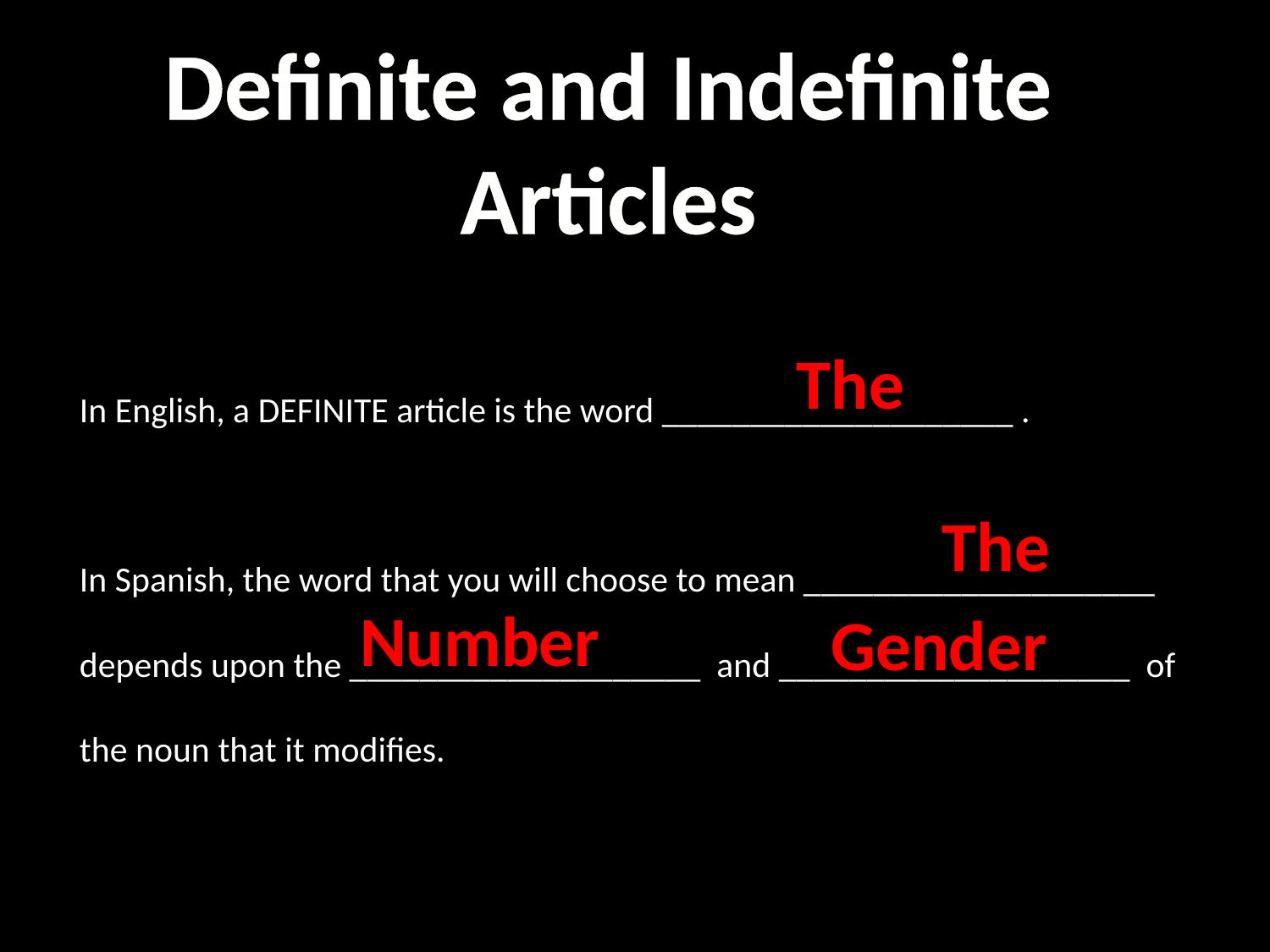

Definite and Indefinite Articles
The
In English, a DEFINITE article is the word ____________________ .

In Spanish, the word that you will choose to mean ____________________

depends upon the ____________________  and ____________________  of

the noun that it modifies.
The
Number
Gender